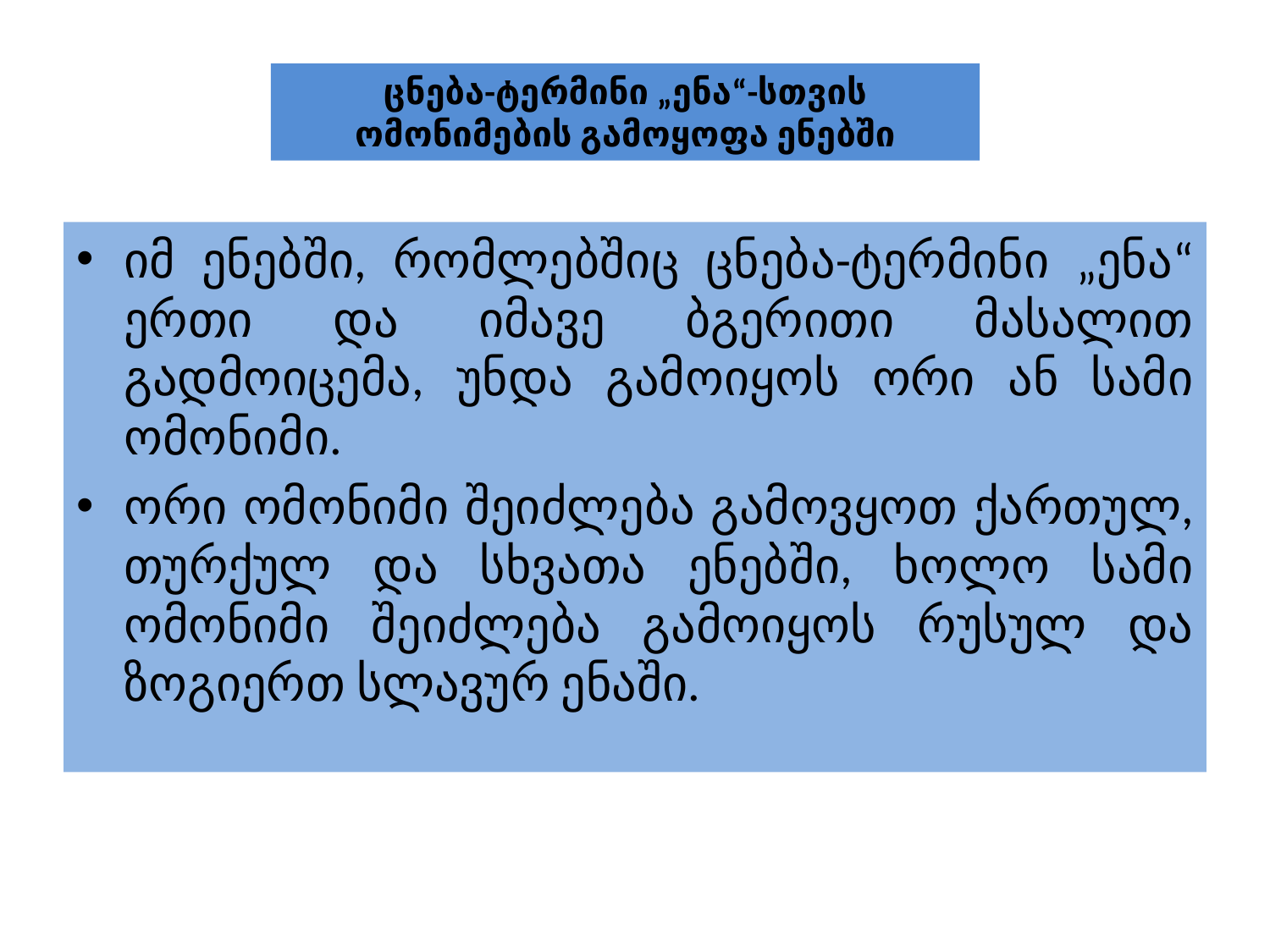

ცნება-ტერმინი „ენა“-სთვის ომონიმების გამოყოფა ენებში
იმ ენებში, რომლებშიც ცნება-ტერმინი „ენა“ ერთი და იმავე ბგერითი მასალით გადმოიცემა, უნდა გამოიყოს ორი ან სამი ომონიმი.
ორი ომონიმი შეიძლება გამოვყოთ ქართულ, თურქულ და სხვათა ენებში, ხოლო სამი ომონიმი შეიძლება გამოიყოს რუსულ და ზოგიერთ სლავურ ენაში.